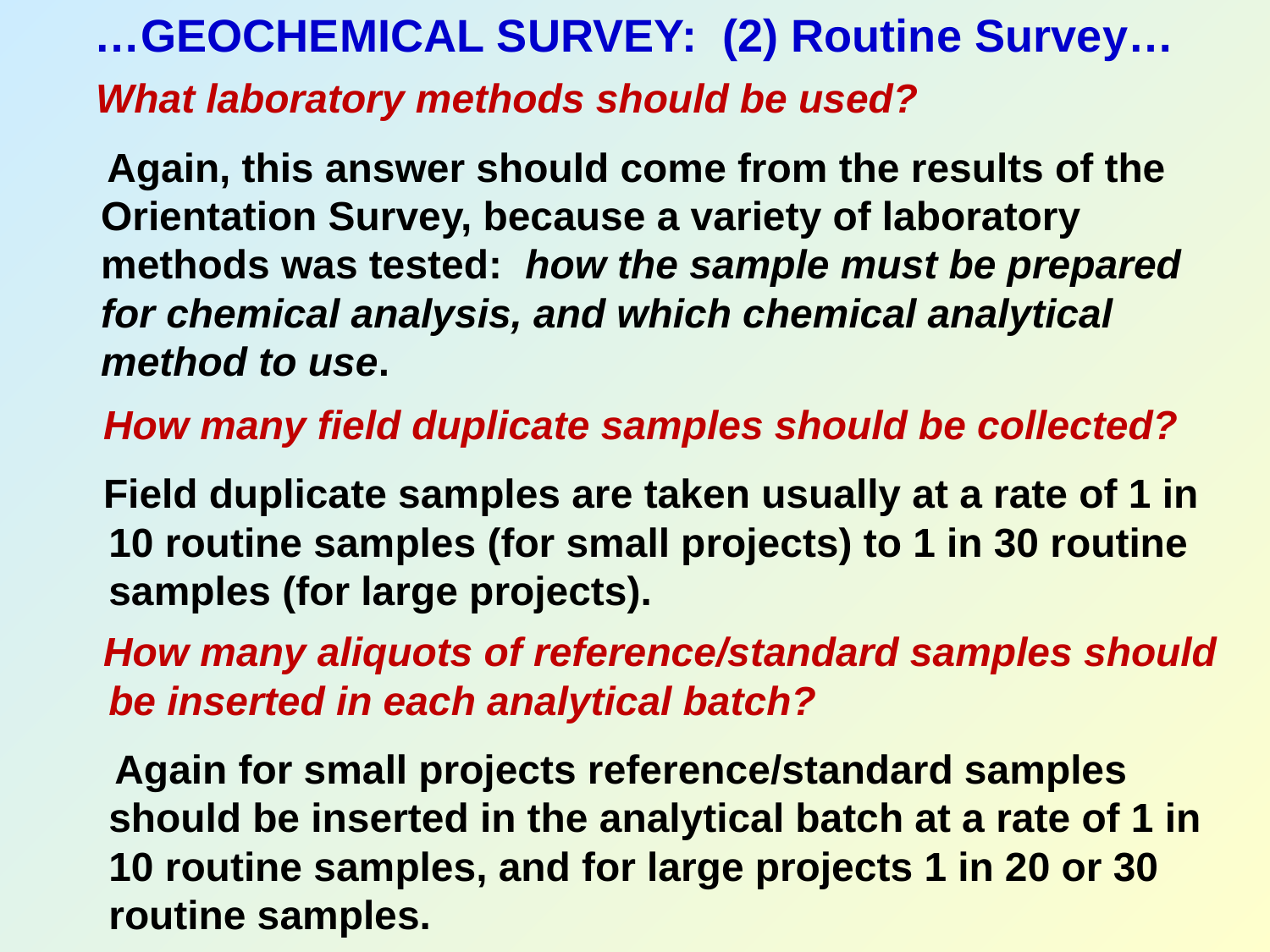

…GEOCHEMICAL SURVEY:  (2) Routine Survey…
     What laboratory methods should be used?
      Again, this answer should come from the results of the Orientation Survey, because a variety of laboratory methods was tested:  how the sample must be prepared for chemical analysis, and which chemical analytical method to use.
     How many field duplicate samples should be collected?
     Field duplicate samples are taken usually at a rate of 1 in 10 routine samples (for small projects) to 1 in 30 routine samples (for large projects).
     How many aliquots of reference/standard samples should be inserted in each analytical batch?
      Again for small projects reference/standard samples should be inserted in the analytical batch at a rate of 1 in 10 routine samples, and for large projects 1 in 20 or 30 routine samples.